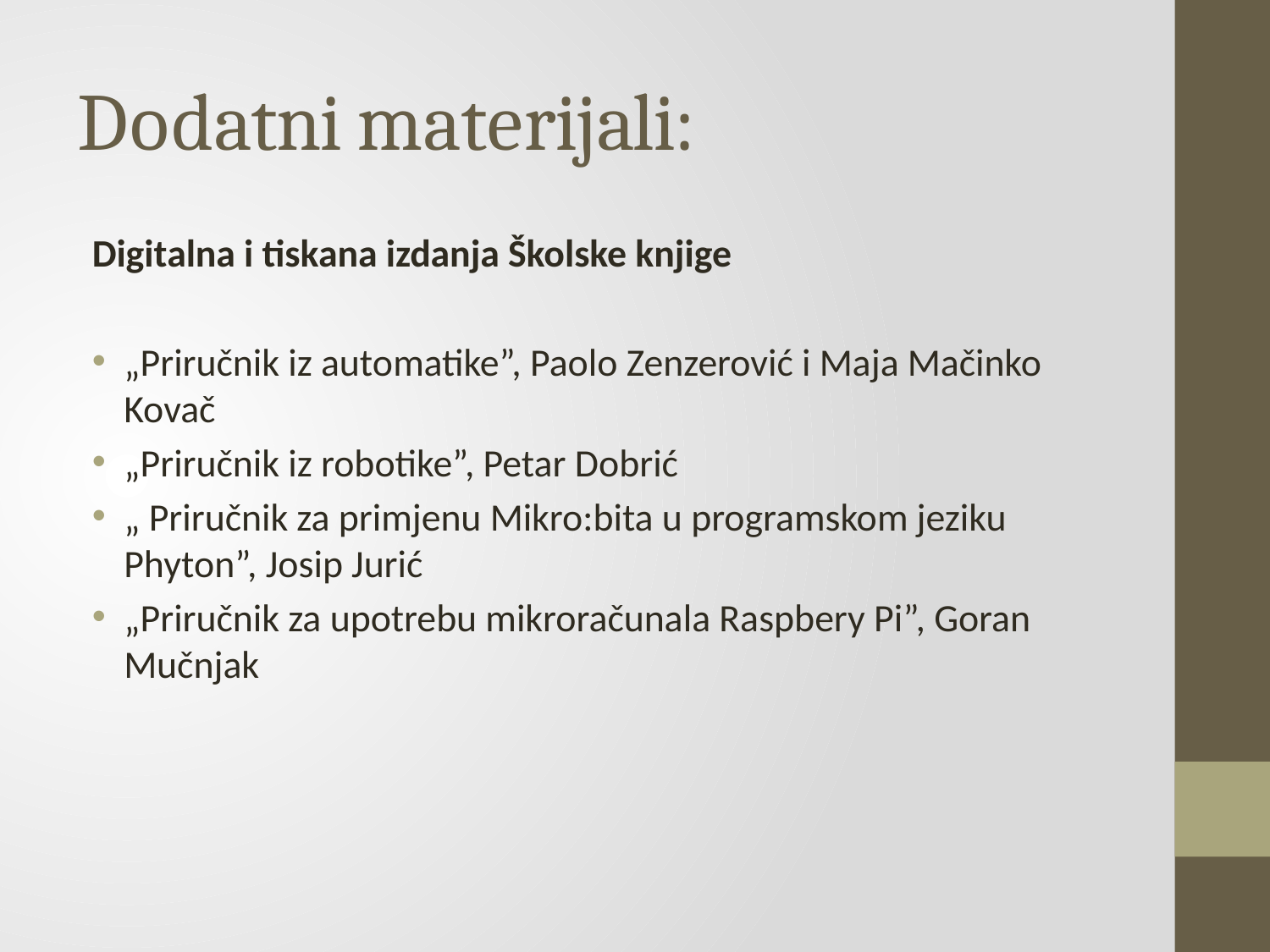

# Dodatni materijali:
Digitalna i tiskana izdanja Školske knjige

„Priručnik iz automatike”, Paolo Zenzerović i Maja Mačinko Kovač
„Priručnik iz robotike”, Petar Dobrić
„ Priručnik za primjenu Mikro:bita u programskom jeziku Phyton”, Josip Jurić
„Priručnik za upotrebu mikroračunala Raspbery Pi”, Goran Mučnjak